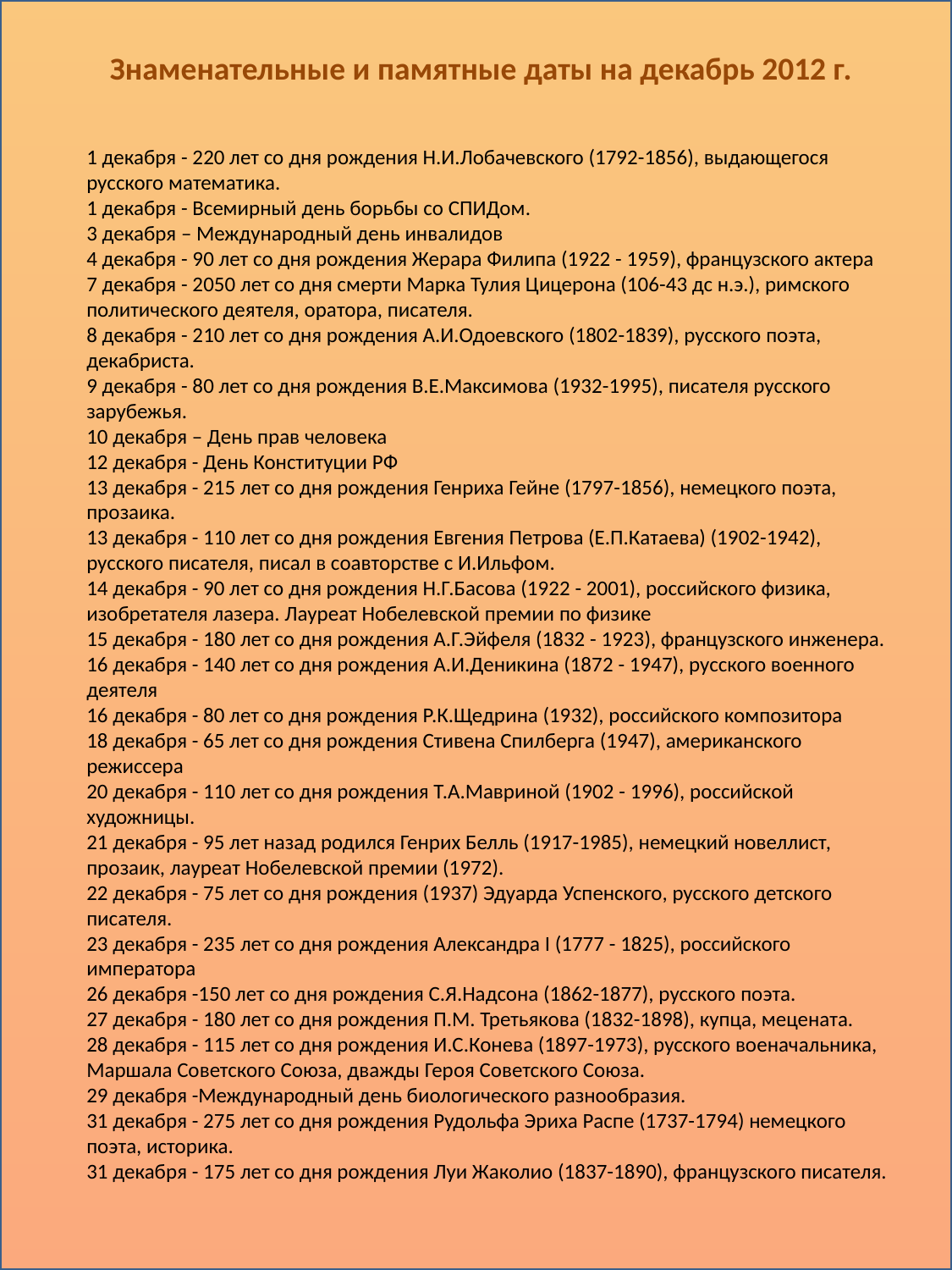

Знаменательные и памятные даты на декабрь 2012 г.
1 декабря - 220 лет со дня рождения Н.И.Лобачевского (1792-1856), выдающегося русского математика.
1 декабря - Всемирный день борьбы со СПИДом.
3 декабря – Международный день инвалидов
4 декабря - 90 лет со дня рождения Жерара Филипа (1922 - 1959), французского актера
7 декабря - 2050 лет со дня смерти Марка Тулия Цицерона (106-43 дс н.э.), римского политического деятеля, оратора, писателя.
8 декабря - 210 лет со дня рождения А.И.Одоевского (1802-1839), русского поэта, декабриста.
9 декабря - 80 лет со дня рождения В.Е.Максимова (1932-1995), писателя русского зарубежья.
10 декабря – День прав человека
12 декабря - День Конституции РФ
13 декабря - 215 лет со дня рождения Генриха Гейне (1797-1856), немецкого поэта, прозаика.
13 декабря - 110 лет со дня рождения Евгения Петрова (Е.П.Катаева) (1902-1942), русского писателя, писал в соавторстве с И.Ильфом.
14 декабря - 90 лет со дня рождения Н.Г.Басова (1922 - 2001), российского физика, изобретателя лазера. Лауреат Нобелевской премии по физике
15 декабря - 180 лет со дня рождения А.Г.Эйфеля (1832 - 1923), французского инженера. 
16 декабря - 140 лет со дня рождения А.И.Деникина (1872 - 1947), русского военного деятеля
16 декабря - 80 лет со дня рождения Р.К.Щедрина (1932), российского композитора
18 декабря - 65 лет со дня рождения Стивена Спилберга (1947), американского режиссера
20 декабря - 110 лет со дня рождения Т.А.Мавриной (1902 - 1996), российской художницы.
21 декабря - 95 лет назад родился Генрих Белль (1917-1985), немецкий новеллист, прозаик, лауреат Нобелевской премии (1972).
22 декабря - 75 лет со дня рождения (1937) Эдуарда Успенского, русского детского писателя.
23 декабря - 235 лет со дня рождения Александра I (1777 - 1825), российского императора
26 декабря -150 лет со дня рождения С.Я.Надсона (1862-1877), русского поэта.
27 декабря - 180 лет со дня рождения П.М. Третьякова (1832-1898), купца, мецената. 
28 декабря - 115 лет со дня рождения И.С.Конева (1897-1973), русского военачальника, Маршала Советского Союза, дважды Героя Советского Союза.
29 декабря -Международный день биологического разнообразия. 
31 декабря - 275 лет со дня рождения Рудольфа Эриха Распе (1737-1794) немецкого поэта, историка. 
31 декабря - 175 лет со дня рождения Луи Жаколио (1837-1890), французского писателя.